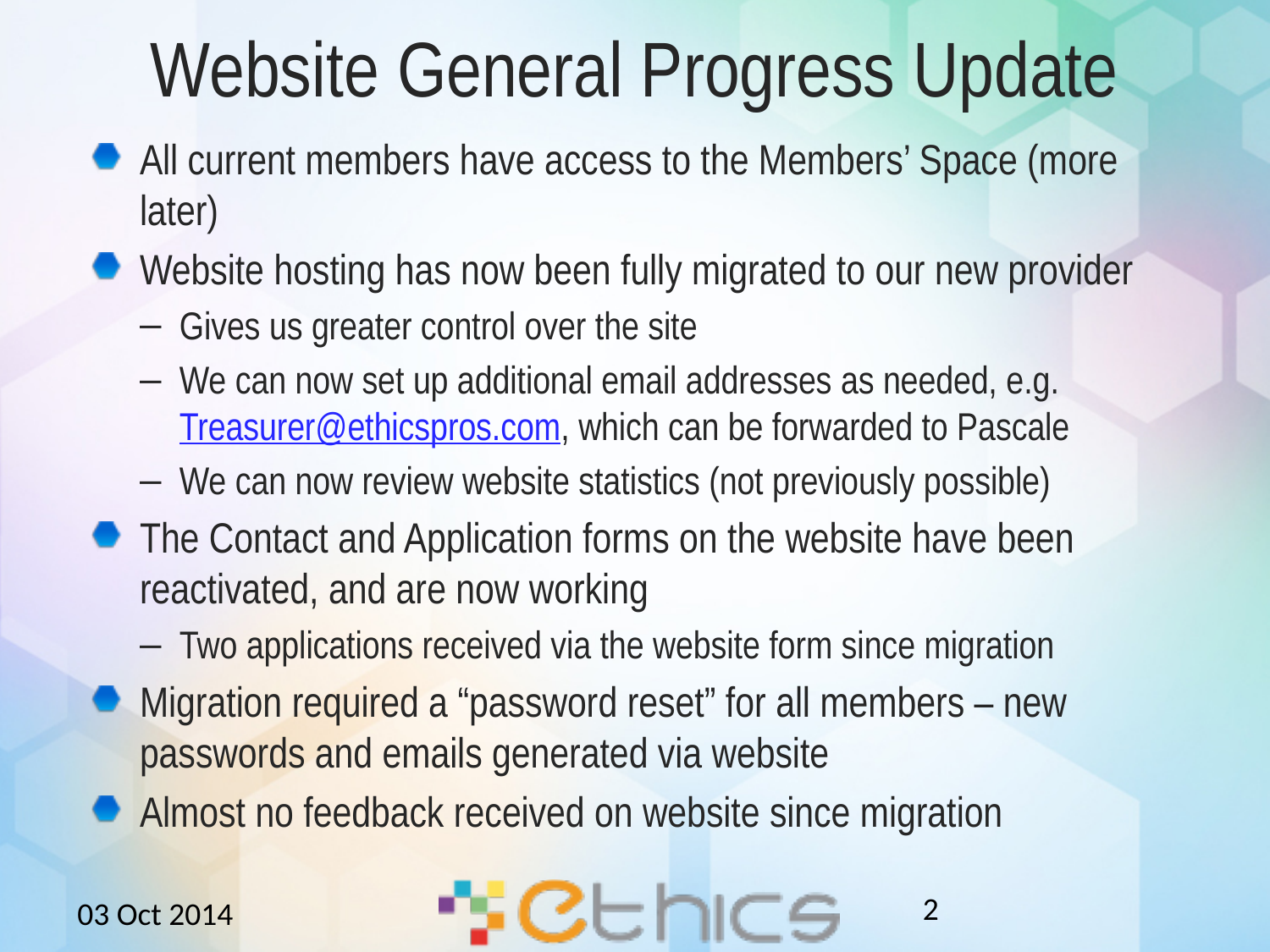

# Website General Progress Update
All current members have access to the Members’ Space (more later)
Website hosting has now been fully migrated to our new provider
Gives us greater control over the site
We can now set up additional email addresses as needed, e.g. Treasurer@ethicspros.com, which can be forwarded to Pascale
We can now review website statistics (not previously possible)
The Contact and Application forms on the website have been reactivated, and are now working
Two applications received via the website form since migration
Migration required a “password reset” for all members – new passwords and emails generated via website
Almost no feedback received on website since migration

2
03 Oct 2014